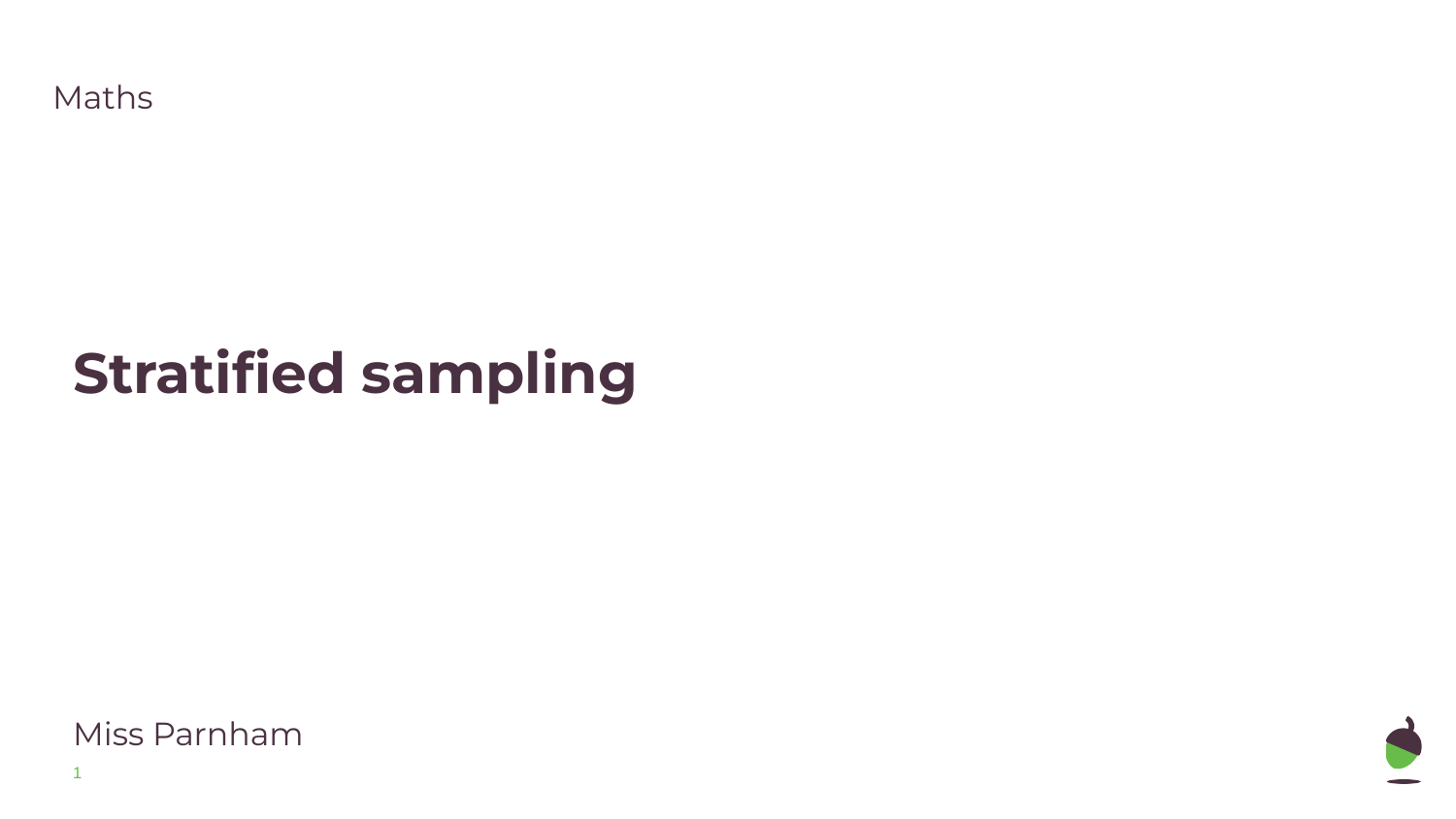

Maths
# Stratified sampling
Miss Parnham
1